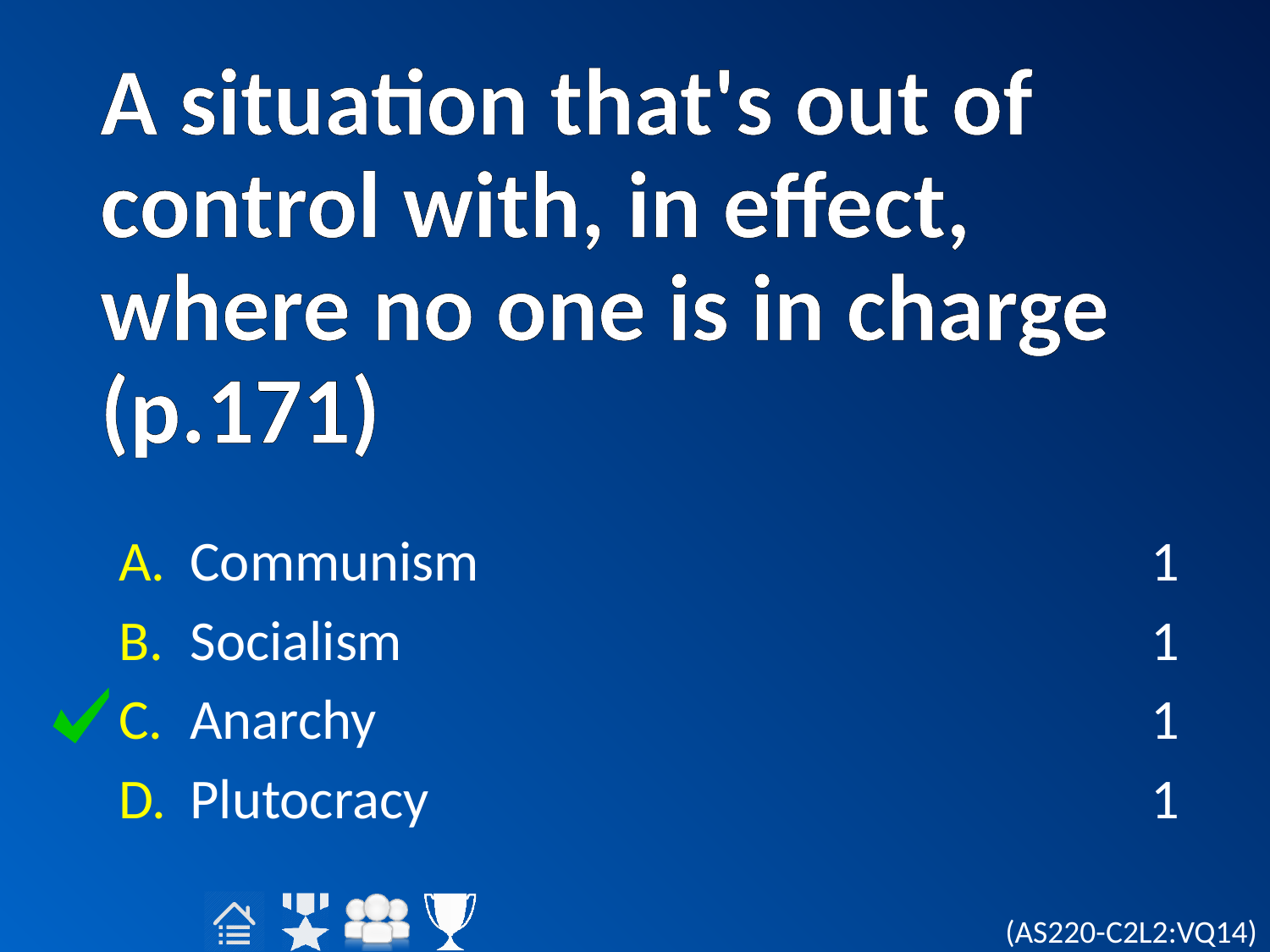

# A situation that's out of control with, in effect, where no one is in charge (p.171)
Communism
Socialism
Anarchy
Plutocracy
1
1
1
1

(AS220-C2L2:VQ14)